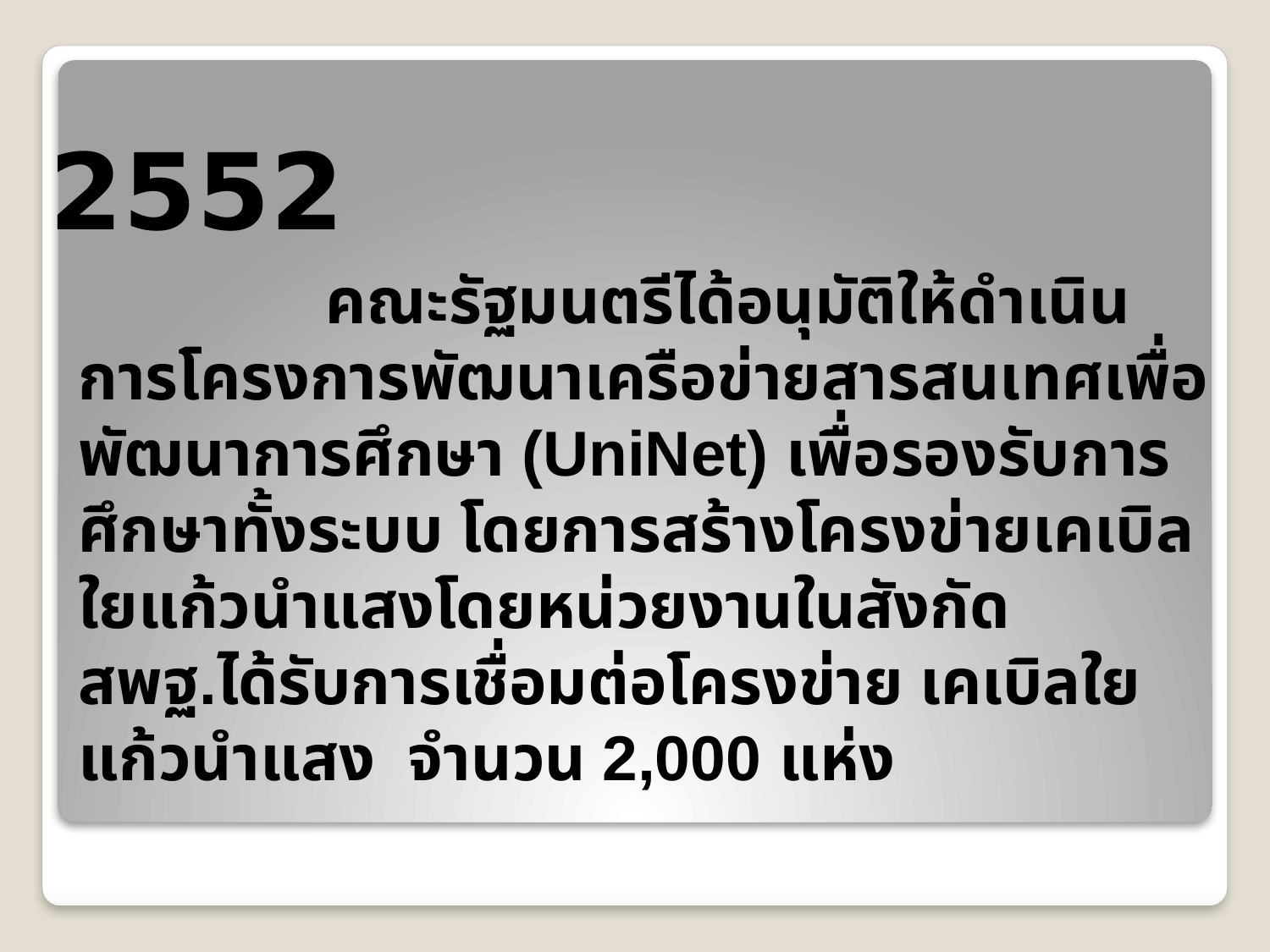

2552
               คณะรัฐมนตรีได้อนุมัติให้ดำเนินการโครงการพัฒนาเครือข่ายสารสนเทศเพื่อพัฒนาการศึกษา (UniNet) เพื่อรองรับการศึกษาทั้งระบบ โดยการสร้างโครงข่ายเคเบิลใยแก้วนำแสงโดยหน่วยงานในสังกัด สพฐ.ได้รับการเชื่อมต่อโครงข่าย เคเบิลใยแก้วนำแสง  จำนวน 2,000 แห่ง